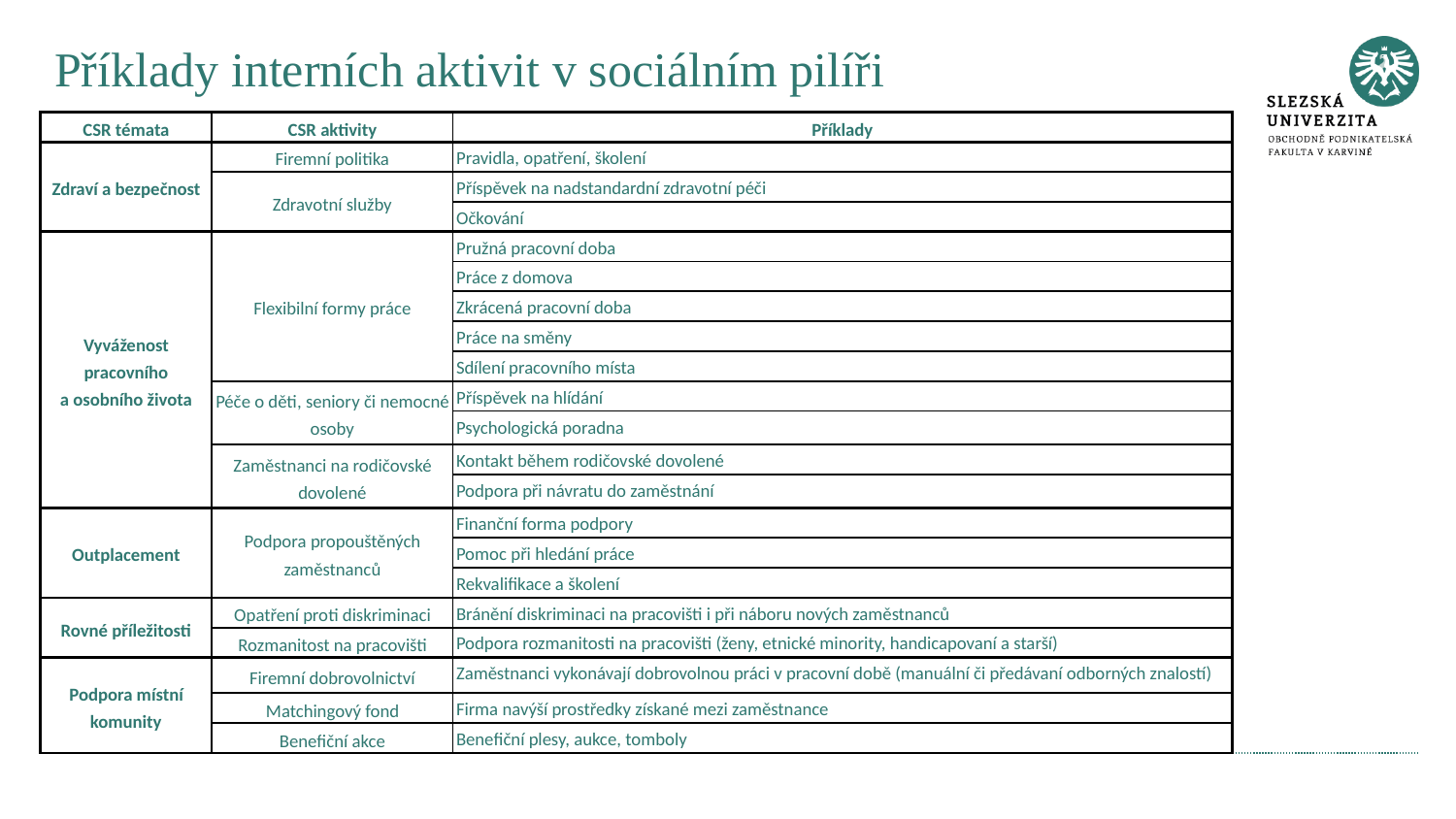

# Příklady interních aktivit v sociálním pilíři
| CSR témata | CSR aktivity | Příklady |
| --- | --- | --- |
| Zdraví a bezpečnost | Firemní politika | Pravidla, opatření, školení |
|  | Zdravotní služby | Příspěvek na nadstandardní zdravotní péči |
|  |  | Očkování |
| Vyváženost pracovního a osobního života | Flexibilní formy práce | Pružná pracovní doba |
|  |  | Práce z domova |
|  |  | Zkrácená pracovní doba |
|  |  | Práce na směny |
|  |  | Sdílení pracovního místa |
|  | Péče o děti, seniory či nemocné osoby | Příspěvek na hlídání |
|  |  | Psychologická poradna |
|  | Zaměstnanci na rodičovské dovolené | Kontakt během rodičovské dovolené |
|  |  | Podpora při návratu do zaměstnání |
| Outplacement | Podpora propouštěných zaměstnanců | Finanční forma podpory |
|  |  | Pomoc při hledání práce |
|  |  | Rekvalifikace a školení |
| Rovné příležitosti | Opatření proti diskriminaci | Bránění diskriminaci na pracovišti i při náboru nových zaměstnanců |
|  | Rozmanitost na pracovišti | Podpora rozmanitosti na pracovišti (ženy, etnické minority, handicapovaní a starší) |
| Podpora místní komunity | Firemní dobrovolnictví | Zaměstnanci vykonávají dobrovolnou práci v pracovní době (manuální či předávaní odborných znalostí) |
|  | Matchingový fond | Firma navýší prostředky získané mezi zaměstnance |
|  | Benefiční akce | Benefiční plesy, aukce, tomboly |